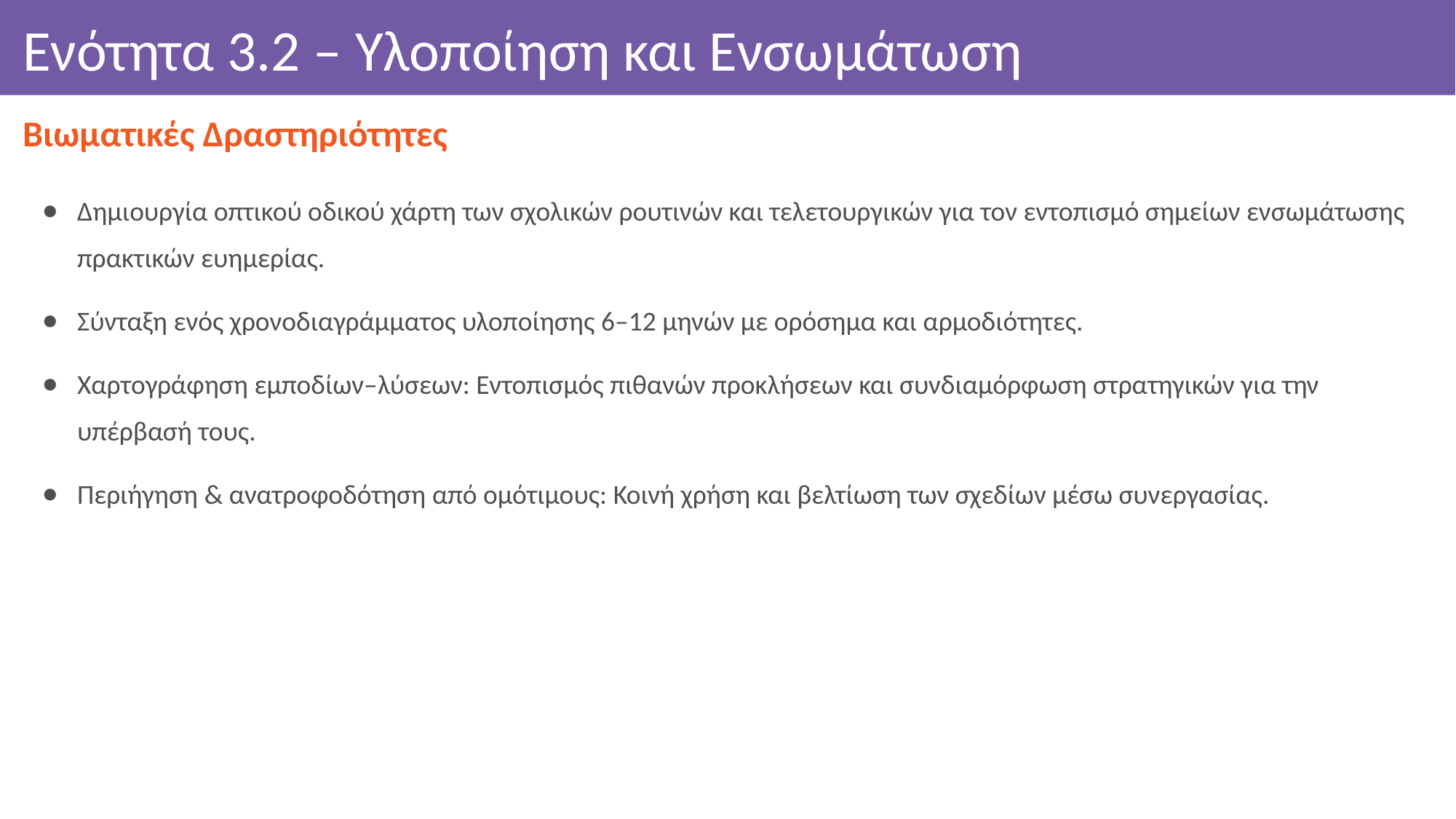

# Ενότητα 3.2 – Υλοποίηση και Ενσωμάτωση
Βιωματικές Δραστηριότητες
Δημιουργία οπτικού οδικού χάρτη των σχολικών ρουτινών και τελετουργικών για τον εντοπισμό σημείων ενσωμάτωσης πρακτικών ευημερίας.
Σύνταξη ενός χρονοδιαγράμματος υλοποίησης 6–12 μηνών με ορόσημα και αρμοδιότητες.
Χαρτογράφηση εμποδίων–λύσεων: Εντοπισμός πιθανών προκλήσεων και συνδιαμόρφωση στρατηγικών για την υπέρβασή τους.
Περιήγηση & ανατροφοδότηση από ομότιμους: Κοινή χρήση και βελτίωση των σχεδίων μέσω συνεργασίας.